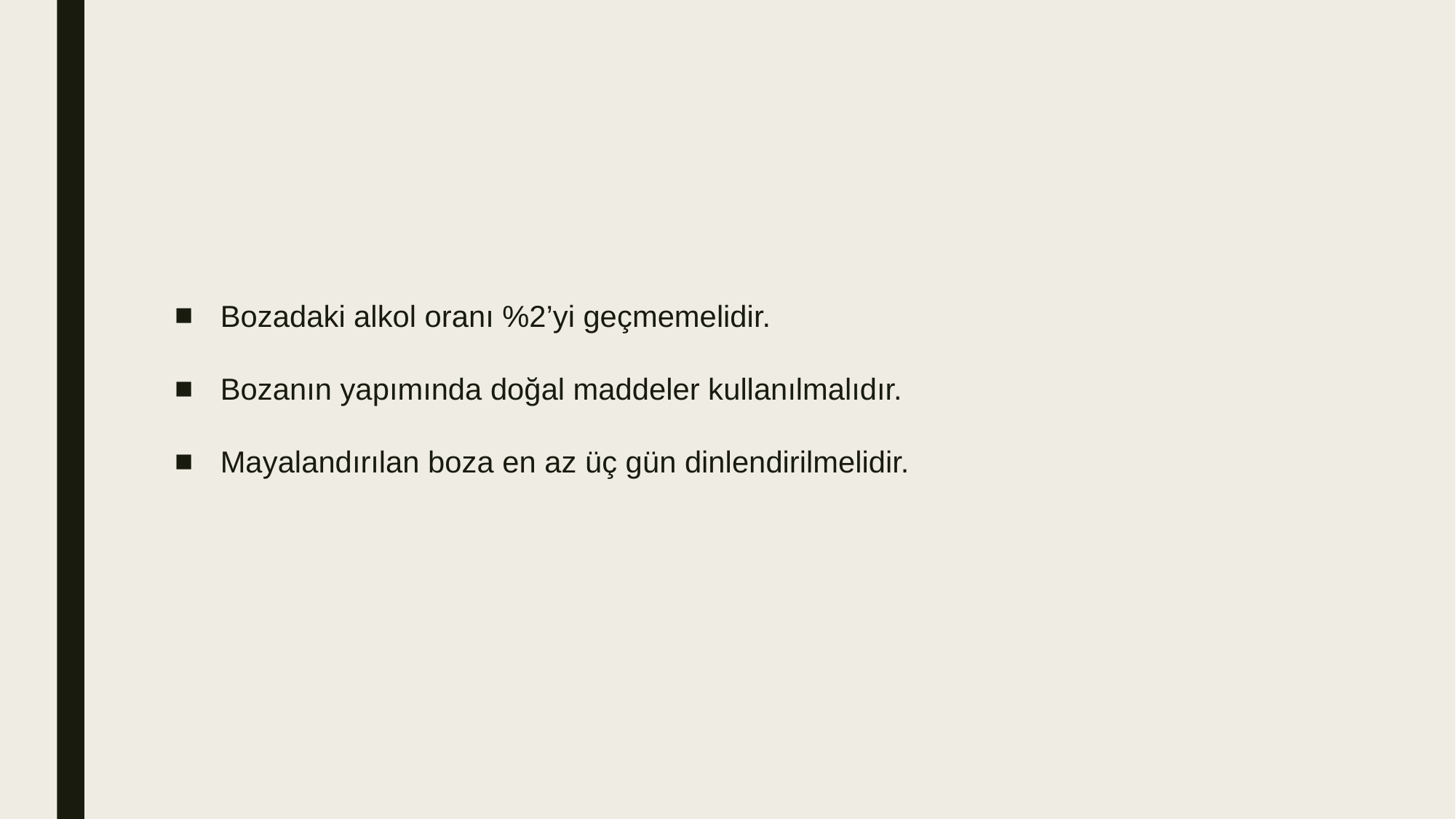

#
Bozadaki alkol oranı %2’yi geçmemelidir.
Bozanın yapımında doğal maddeler kullanılmalıdır.
Mayalandırılan boza en az üç gün dinlendirilmelidir.